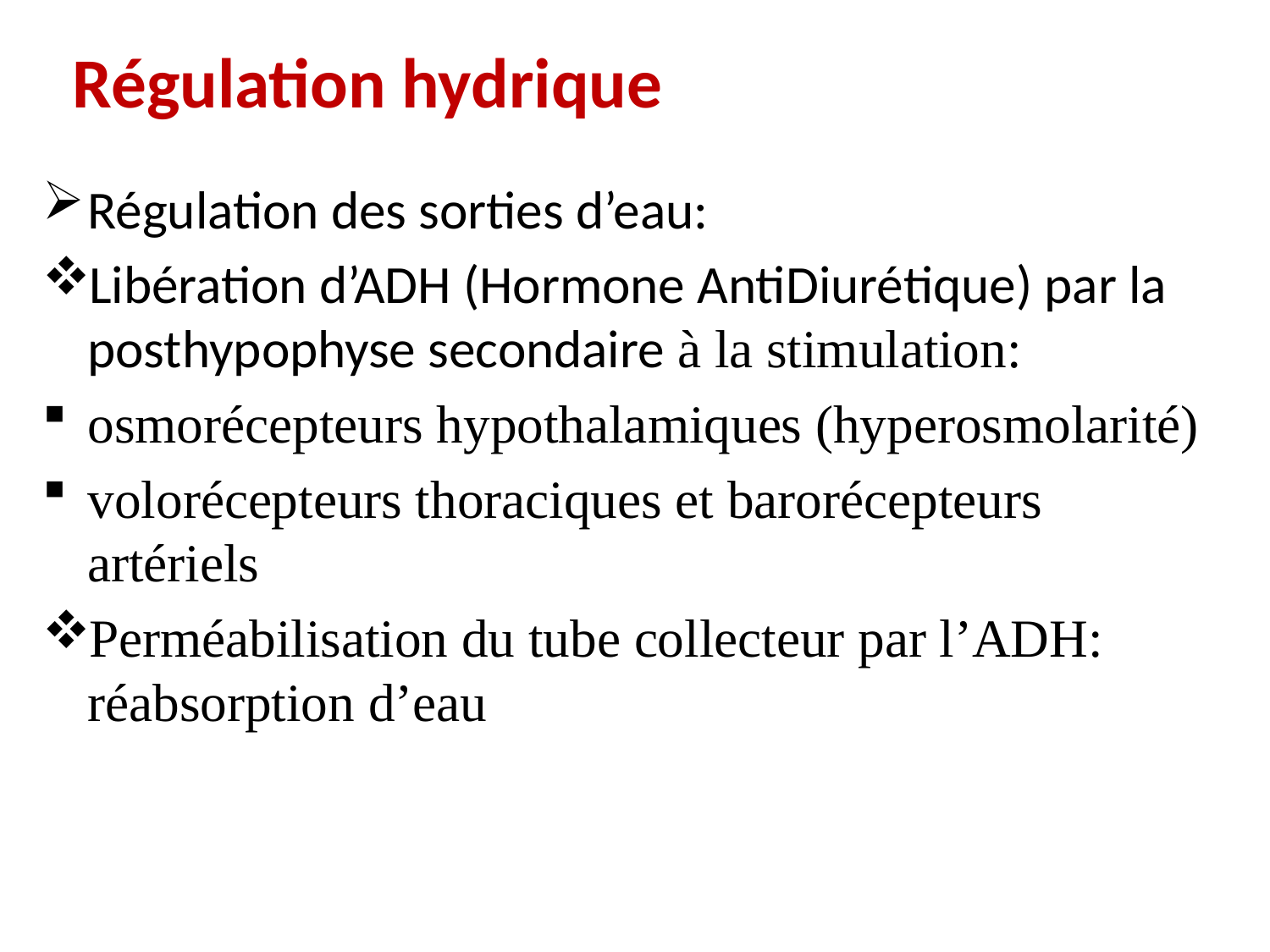

# Régulation hydrique
Régulation des sorties d’eau:
Libération d’ADH (Hormone AntiDiurétique) par la posthypophyse secondaire à la stimulation:
osmorécepteurs hypothalamiques (hyperosmolarité)
volorécepteurs thoraciques et barorécepteurs artériels
Perméabilisation du tube collecteur par l’ADH: réabsorption d’eau